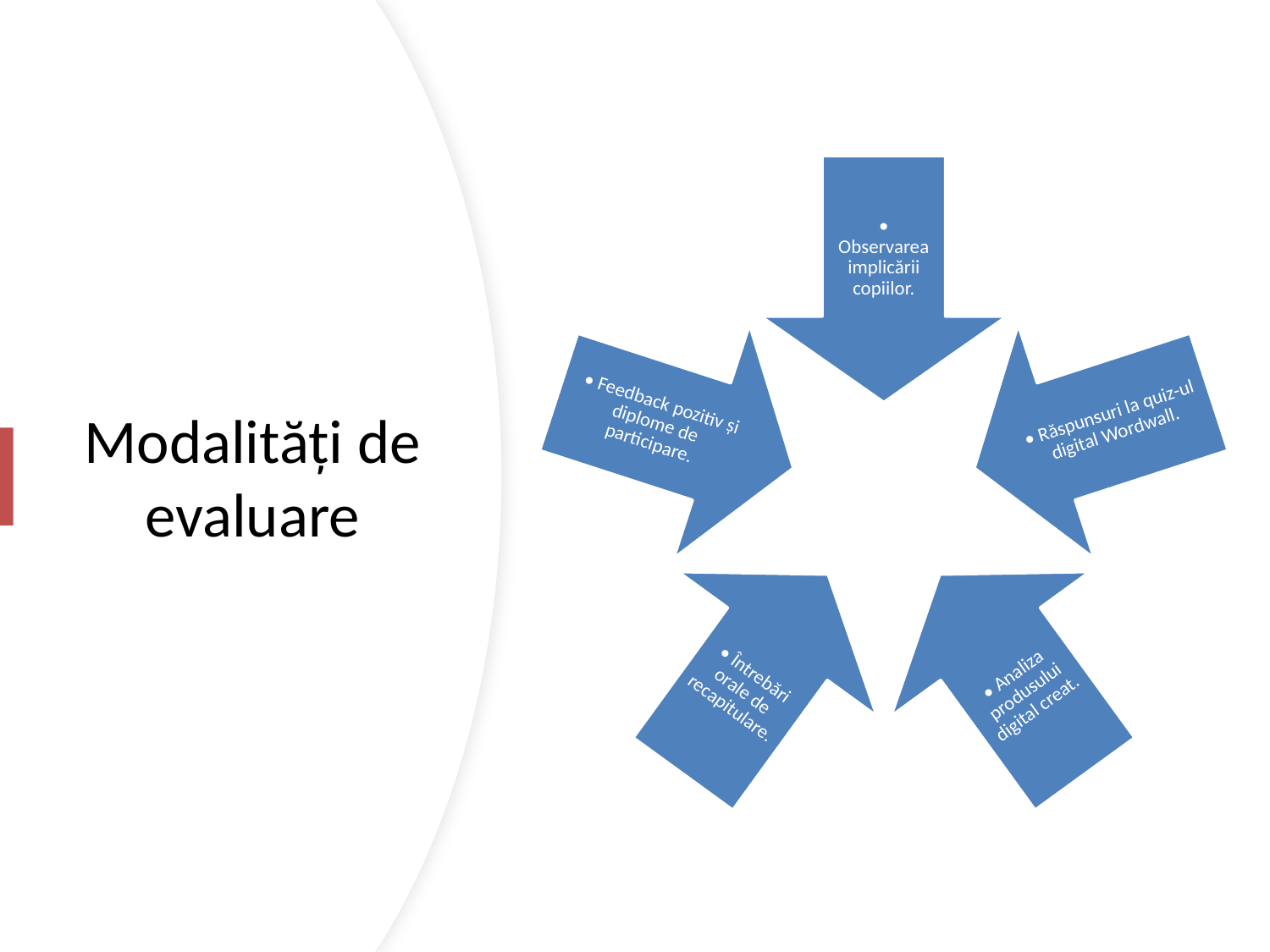

• Observarea implicării copiilor.
• Răspunsuri la quiz-ul digital Wordwall.
• Analiza produsului digital creat.
• Întrebări orale de recapitulare.
• Feedback pozitiv și diplome de participare.
# Modalități de evaluare